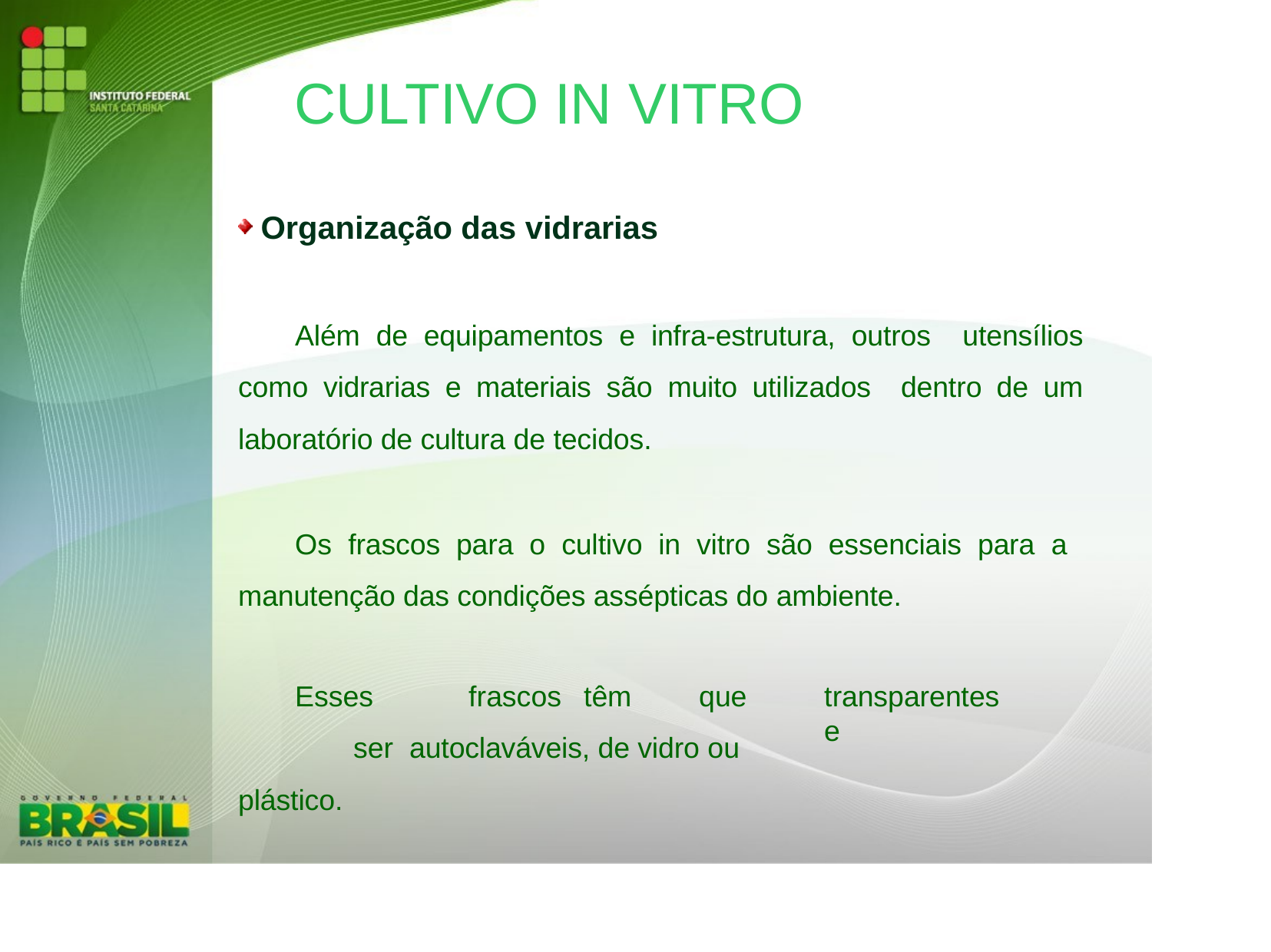

# CULTIVO IN VITRO
Organização das vidrarias

Além de equipamentos e infra-estrutura, outros  utensílios como vidrarias e materiais são muito utilizados  dentro de um laboratório de cultura de tecidos.

Os frascos para o cultivo in vitro são essenciais para a  manutenção das condições assépticas do ambiente.

Esses	frascos	têm	que	ser  autoclaváveis, de vidro ou plástico.
transparentes	e